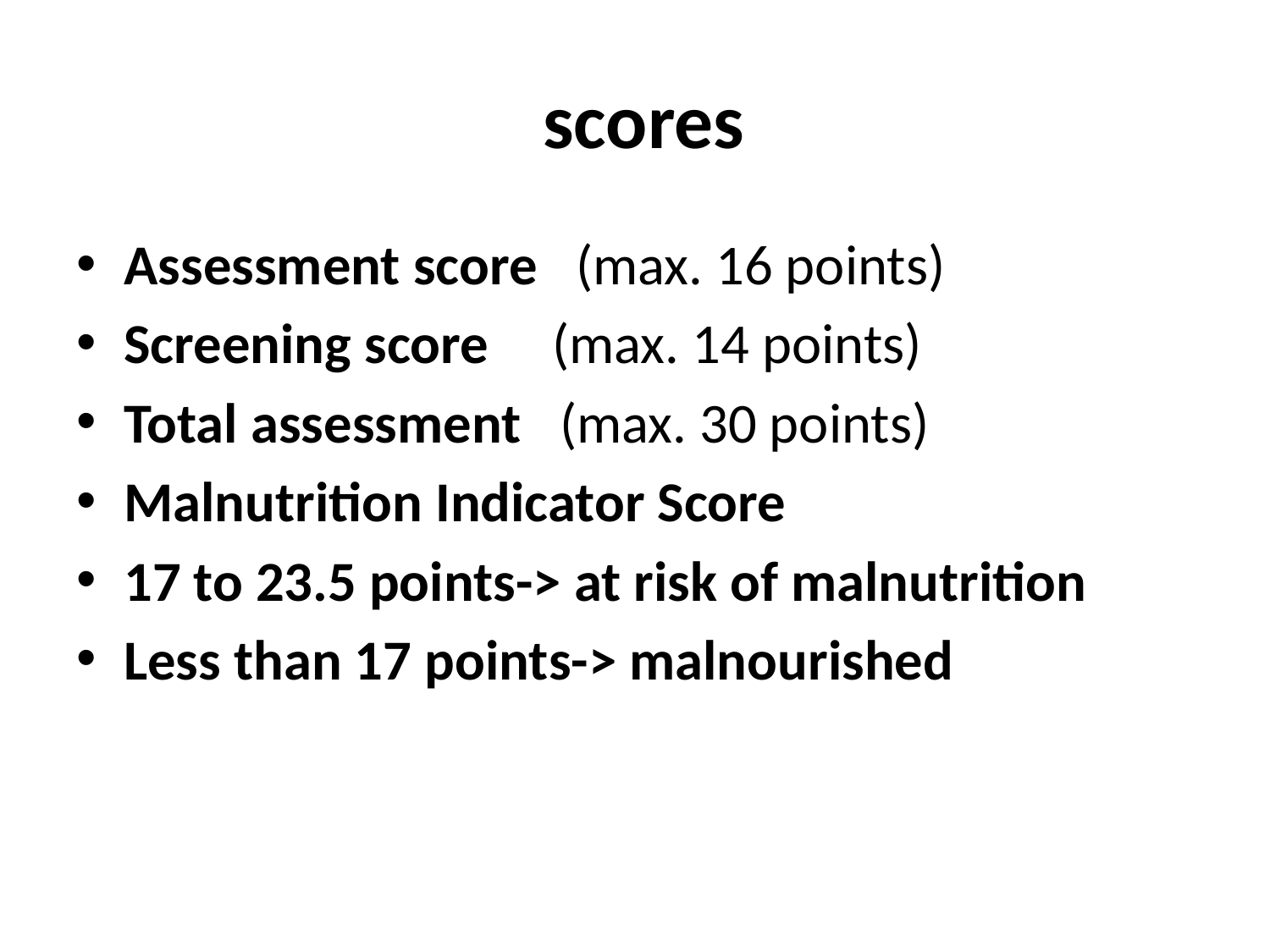

# scores
Assessment score   (max. 16 points)
Screening score     (max. 14 points)
Total assessment   (max. 30 points)
Malnutrition Indicator Score
17 to 23.5 points-> at risk of malnutrition
Less than 17 points-> malnourished